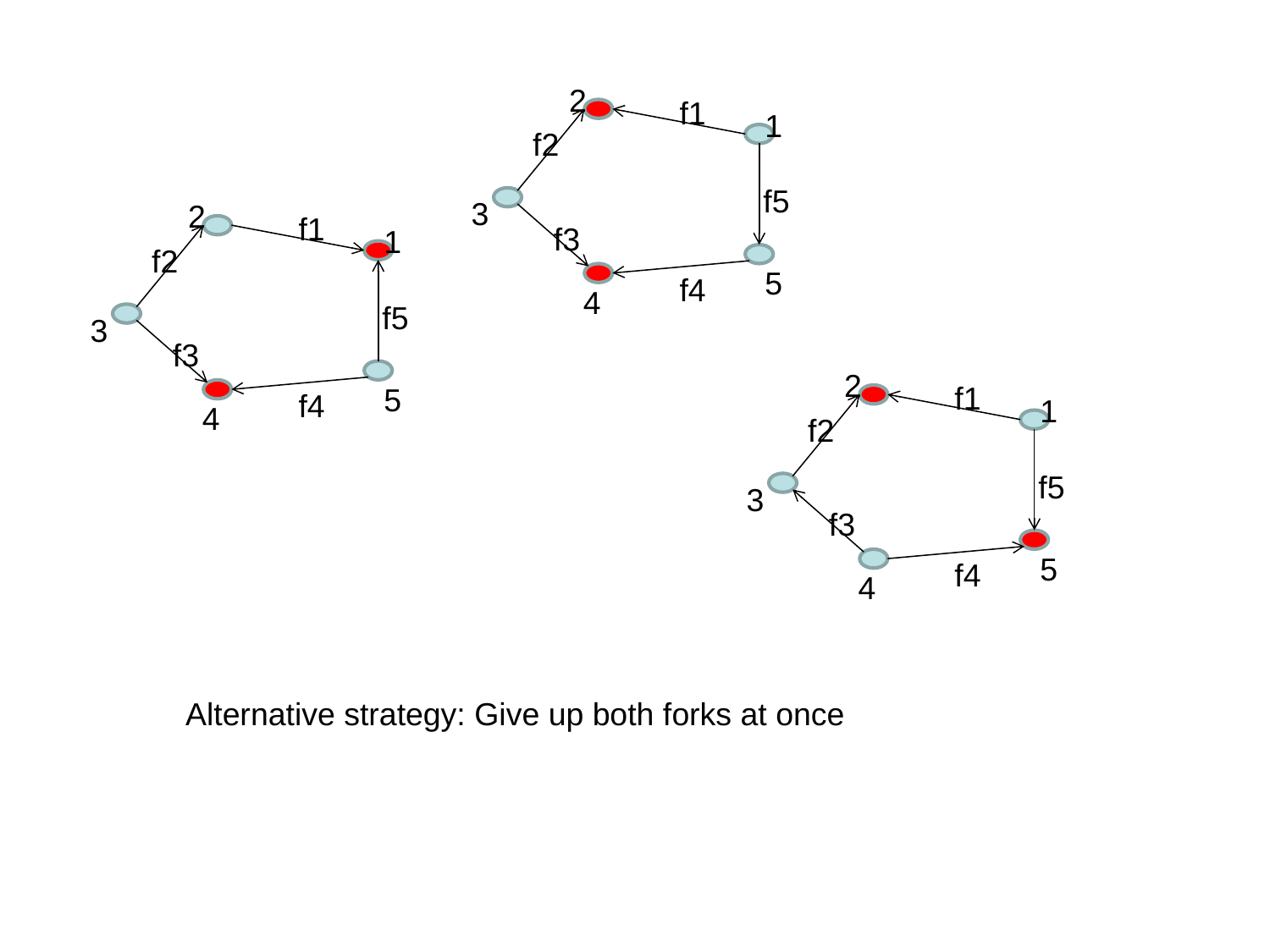

2
f1
1

f2

f5
3

f3

5
f4

4
2
f1
1

f2

f5
3

f3

5
f4

4
2
f1
1

f2

f5
3

f3

5
f4

4
Alternative strategy: Give up both forks at once